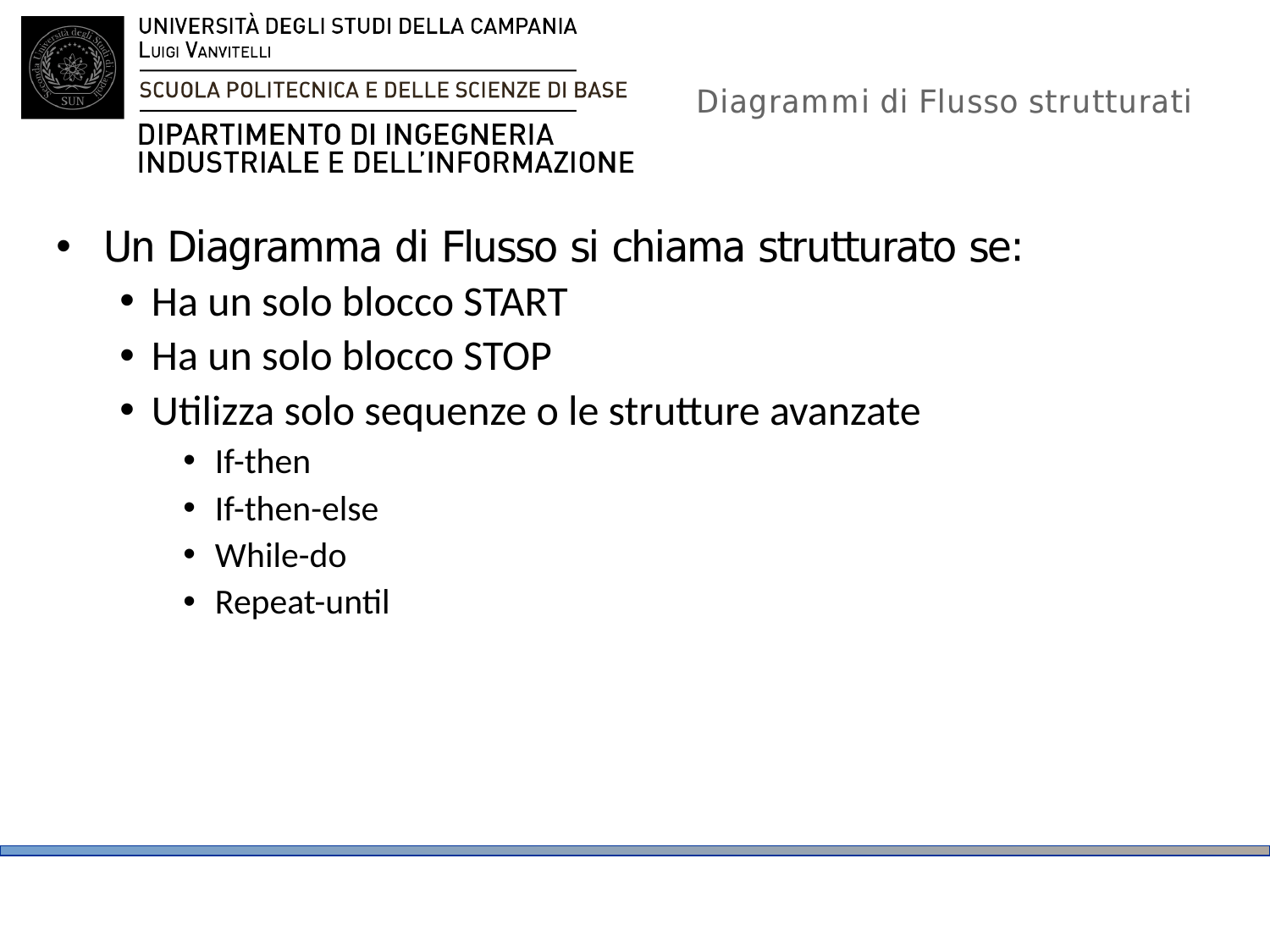

# Diagrammi di Flusso strutturati
Un Diagramma di Flusso si chiama strutturato se:
Ha un solo blocco START
Ha un solo blocco STOP
Utilizza solo sequenze o le strutture avanzate
If-then
If-then-else
While-do
Repeat-until